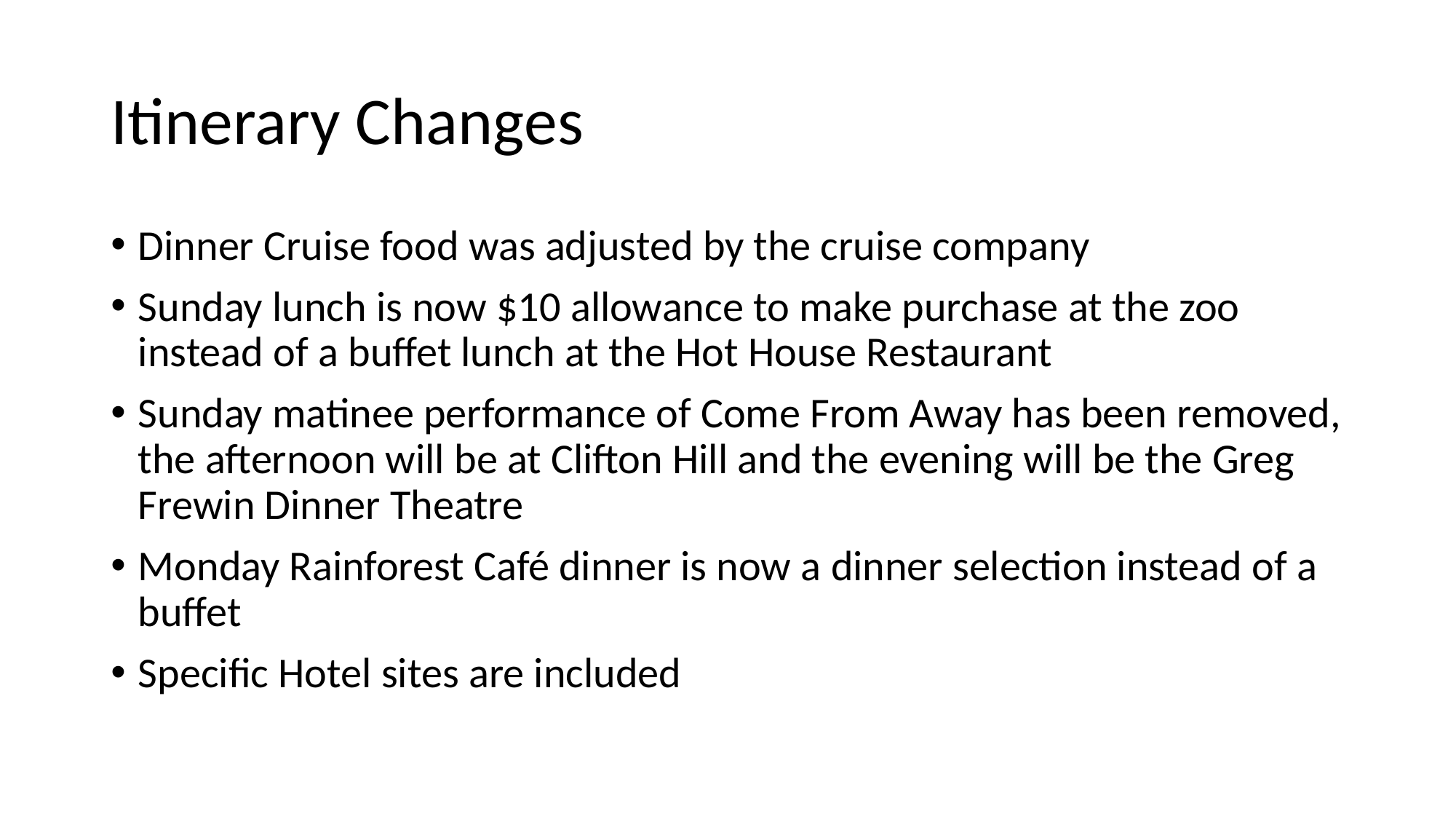

# Itinerary Changes
Dinner Cruise food was adjusted by the cruise company
Sunday lunch is now $10 allowance to make purchase at the zoo instead of a buffet lunch at the Hot House Restaurant
Sunday matinee performance of Come From Away has been removed, the afternoon will be at Clifton Hill and the evening will be the Greg Frewin Dinner Theatre
Monday Rainforest Café dinner is now a dinner selection instead of a buffet
Specific Hotel sites are included